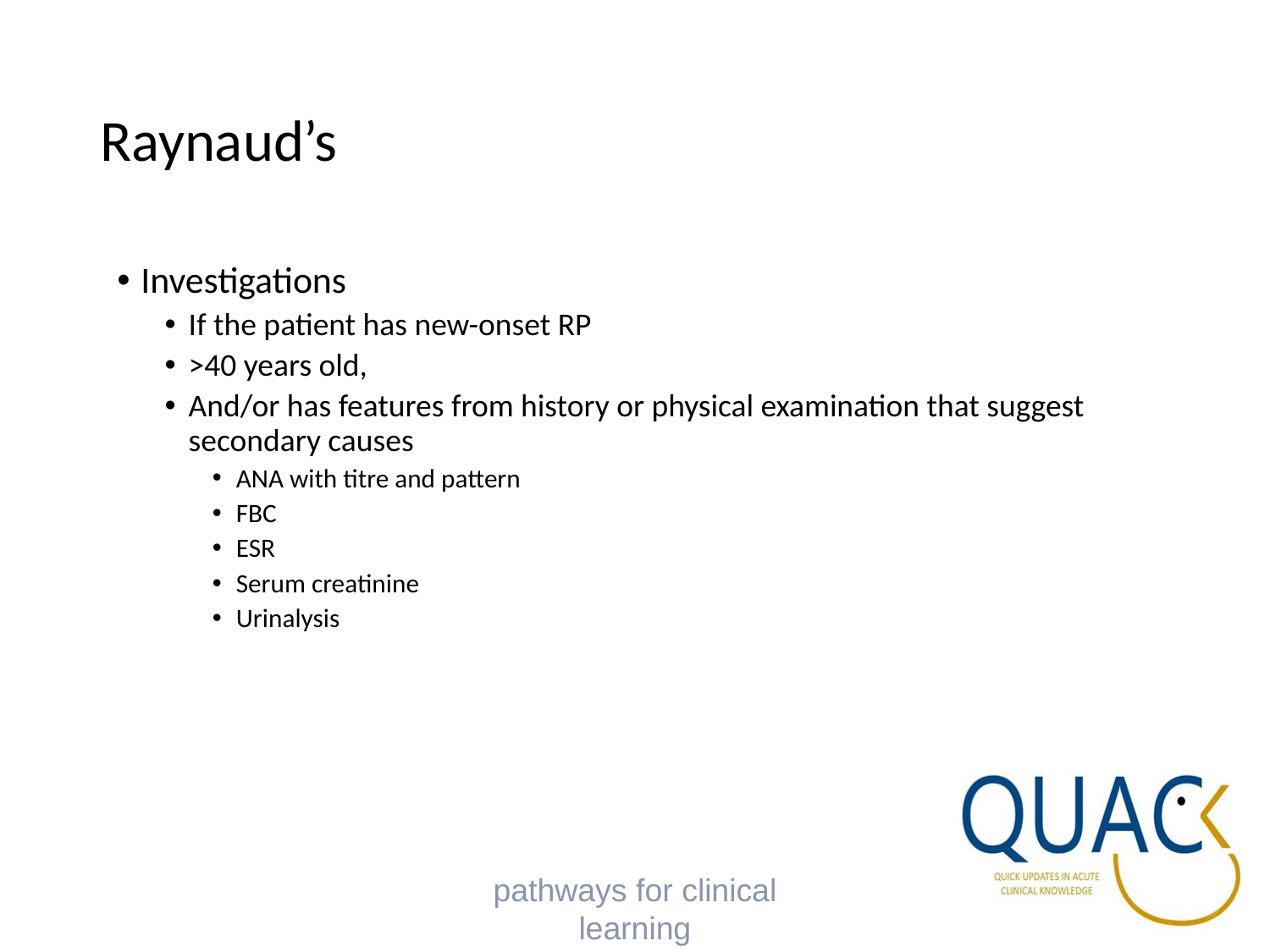

# Raynaud’s
Investigations
If the patient has new-onset RP
>40 years old,
And/or has features from history or physical examination that suggest secondary causes
ANA with titre and pattern
FBC
ESR
Serum creatinine
Urinalysis

pathways for clinical learning